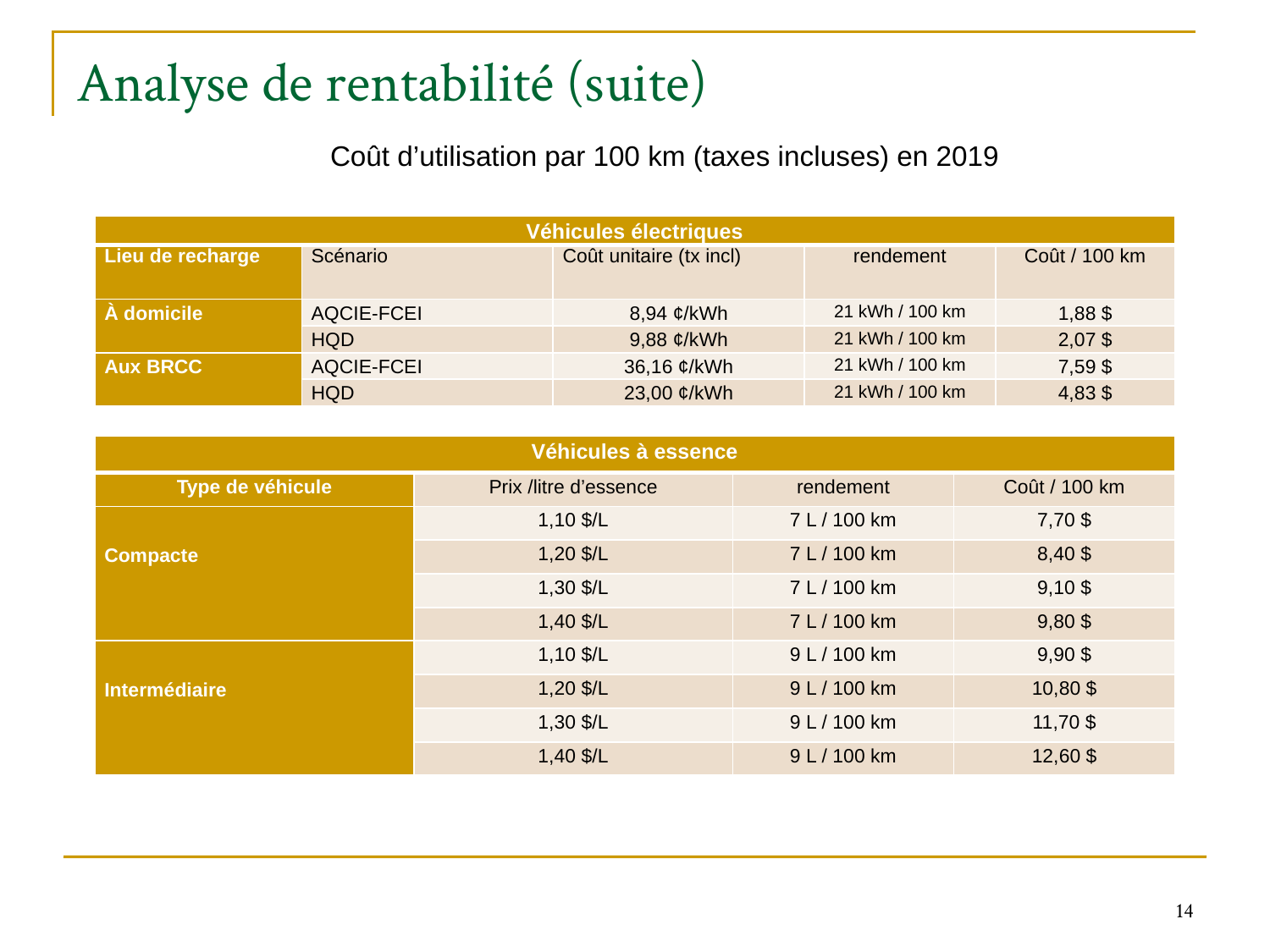

# Analyse de rentabilité (suite) Coût d’utilisation par 100 km (taxes incluses) en 2019
| Véhicules électriques |  |  |  |  |
| --- | --- | --- | --- | --- |
| Lieu de recharge | Scénario | Coût unitaire (tx incl) | rendement | Coût / 100 km |
| À domicile | AQCIE-FCEI | 8,94 ¢/kWh | 21 kWh / 100 km | 1,88 $ |
|  | HQD | 9,88 ¢/kWh | 21 kWh / 100 km | 2,07 $ |
| Aux BRCC | AQCIE-FCEI | 36,16 ¢/kWh | 21 kWh / 100 km | 7,59 $ |
|  | HQD | 23,00 ¢/kWh | 21 kWh / 100 km | 4,83 $ |
| Véhicules à essence |  |  |  |
| --- | --- | --- | --- |
| Type de véhicule | Prix /litre d’essence | rendement | Coût / 100 km |
| Compacte | 1,10 $/L | 7 L / 100 km | 7,70 $ |
|  | 1,20 $/L | 7 L / 100 km | 8,40 $ |
|  | 1,30 $/L | 7 L / 100 km | 9,10 $ |
|  | 1,40 $/L | 7 L / 100 km | 9,80 $ |
| Intermédiaire | 1,10 $/L | 9 L / 100 km | 9,90 $ |
|  | 1,20 $/L | 9 L / 100 km | 10,80 $ |
|  | 1,30 $/L | 9 L / 100 km | 11,70 $ |
|  | 1,40 $/L | 9 L / 100 km | 12,60 $ |

14